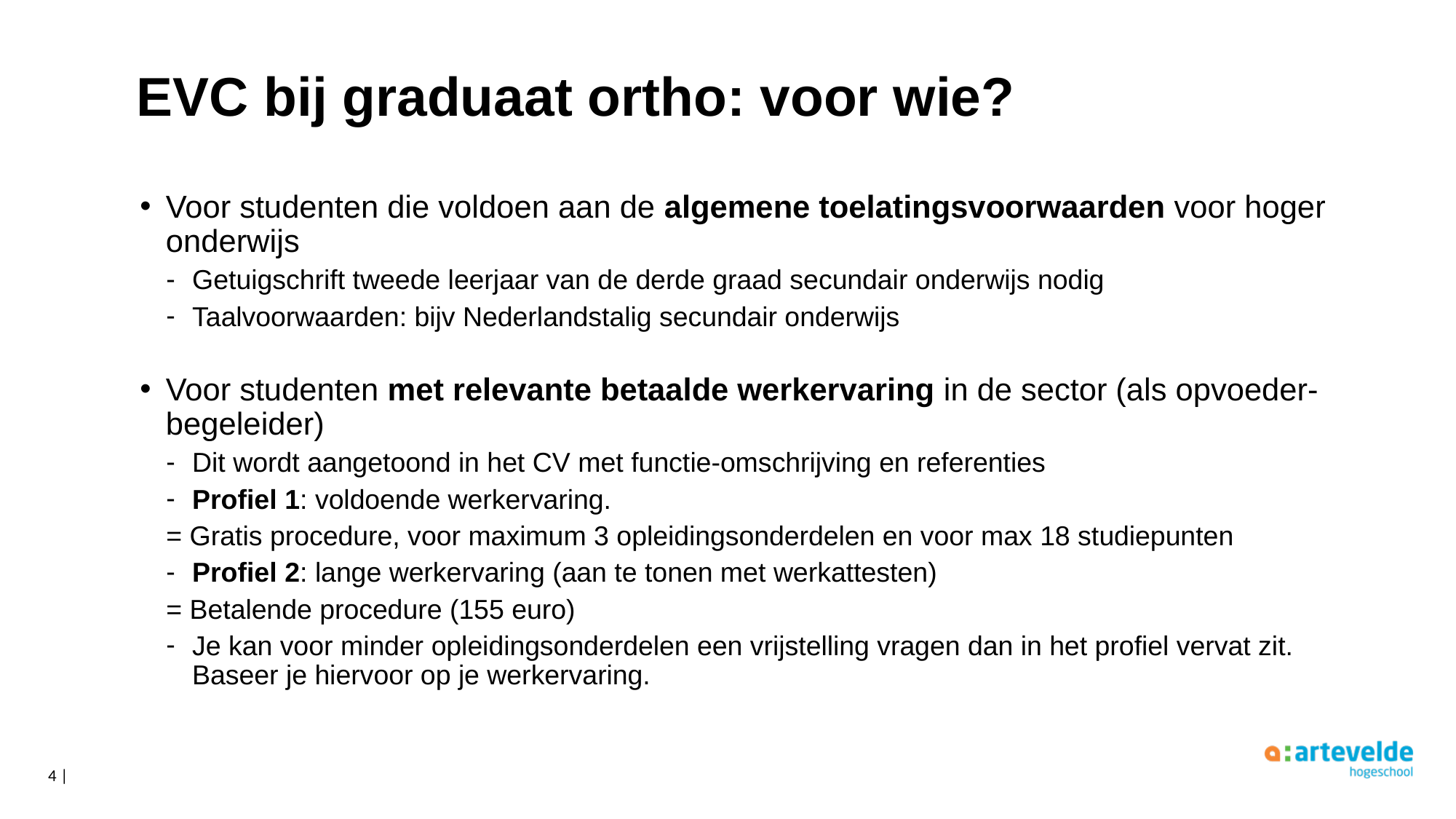

# EVC bij graduaat ortho: voor wie?
Voor studenten die voldoen aan de algemene toelatingsvoorwaarden voor hoger onderwijs
Getuigschrift tweede leerjaar van de derde graad secundair onderwijs nodig
Taalvoorwaarden: bijv Nederlandstalig secundair onderwijs

Voor studenten met relevante betaalde werkervaring in de sector (als opvoeder-begeleider)
Dit wordt aangetoond in het CV met functie-omschrijving en referenties
Profiel 1: voldoende werkervaring.
	= Gratis procedure, voor maximum 3 opleidingsonderdelen en voor max 18 studiepunten
Profiel 2: lange werkervaring (aan te tonen met werkattesten)
	= Betalende procedure (155 euro)
Je kan voor minder opleidingsonderdelen een vrijstelling vragen dan in het profiel vervat zit.
Baseer je hiervoor op je werkervaring.

4 |